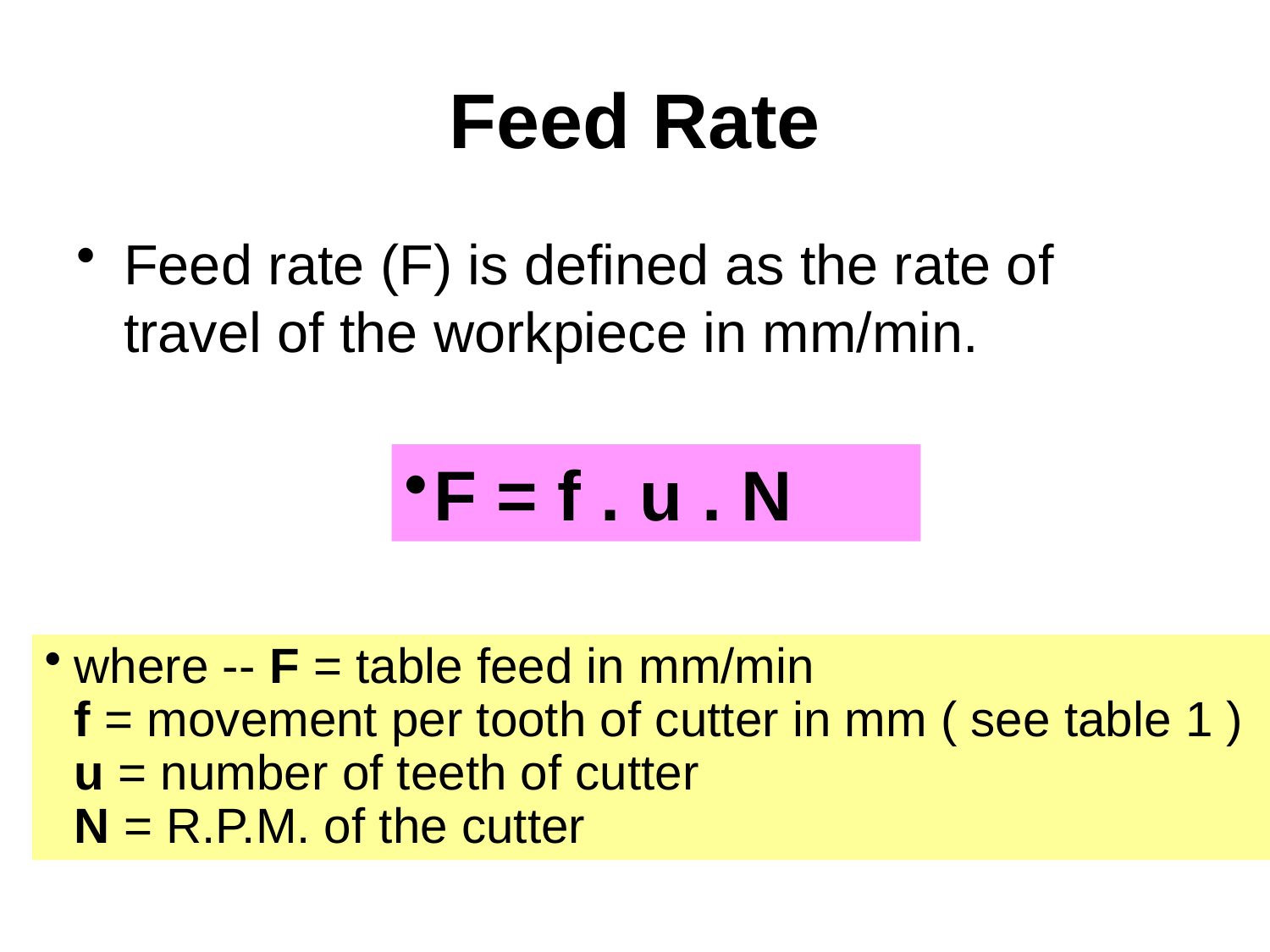

# Feed Rate
Feed rate (F) is defined as the rate of travel of the workpiece in mm/min.
F = f . u . N
where -- F = table feed in mm/min
f = movement per tooth of cutter in mm ( see table 1 )
u = number of teeth of cutter
N = R.P.M. of the cutter